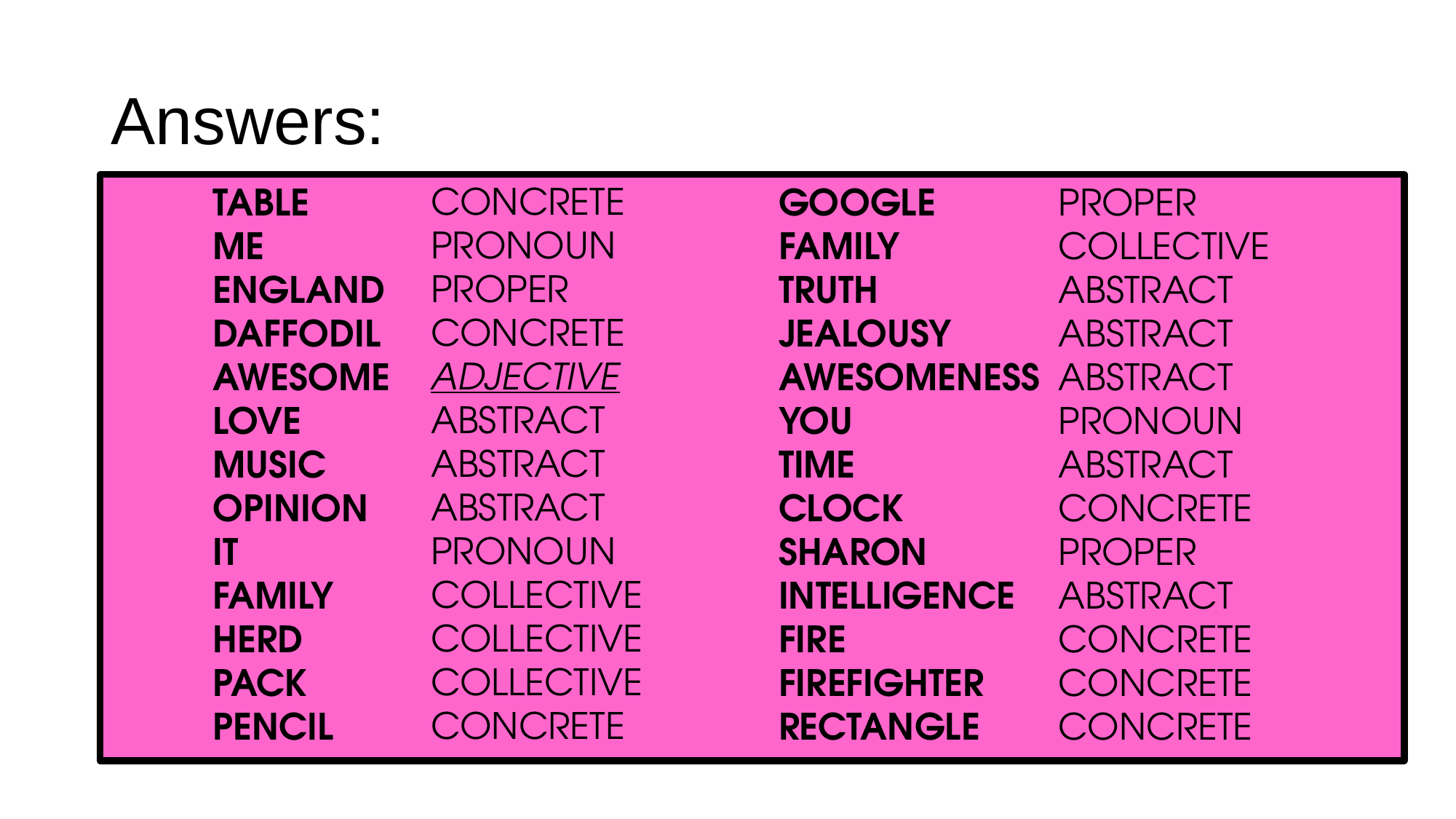

# Answers:
CONCRETE
PRONOUN
PROPER
CONCRETE
ADJECTIVE
ABSTRACT
ABSTRACT
ABSTRACT
PRONOUN
COLLECTIVE
COLLECTIVE
COLLECTIVE
CONCRETE

TABLE
ME
ENGLAND
DAFFODIL
AWESOME
LOVE
MUSIC
OPINION
IT
FAMILY
HERD
PACK
PENCIL

GOOGLE
FAMILY
TRUTH
JEALOUSY
AWESOMENESS
YOU
TIME
CLOCK
SHARON
INTELLIGENCE
FIRE
FIREFIGHTER
RECTANGLE
PROPER
COLLECTIVE
ABSTRACT
ABSTRACT
ABSTRACT
PRONOUN
ABSTRACT
CONCRETE
PROPER
ABSTRACT
CONCRETE
CONCRETE
CONCRETE